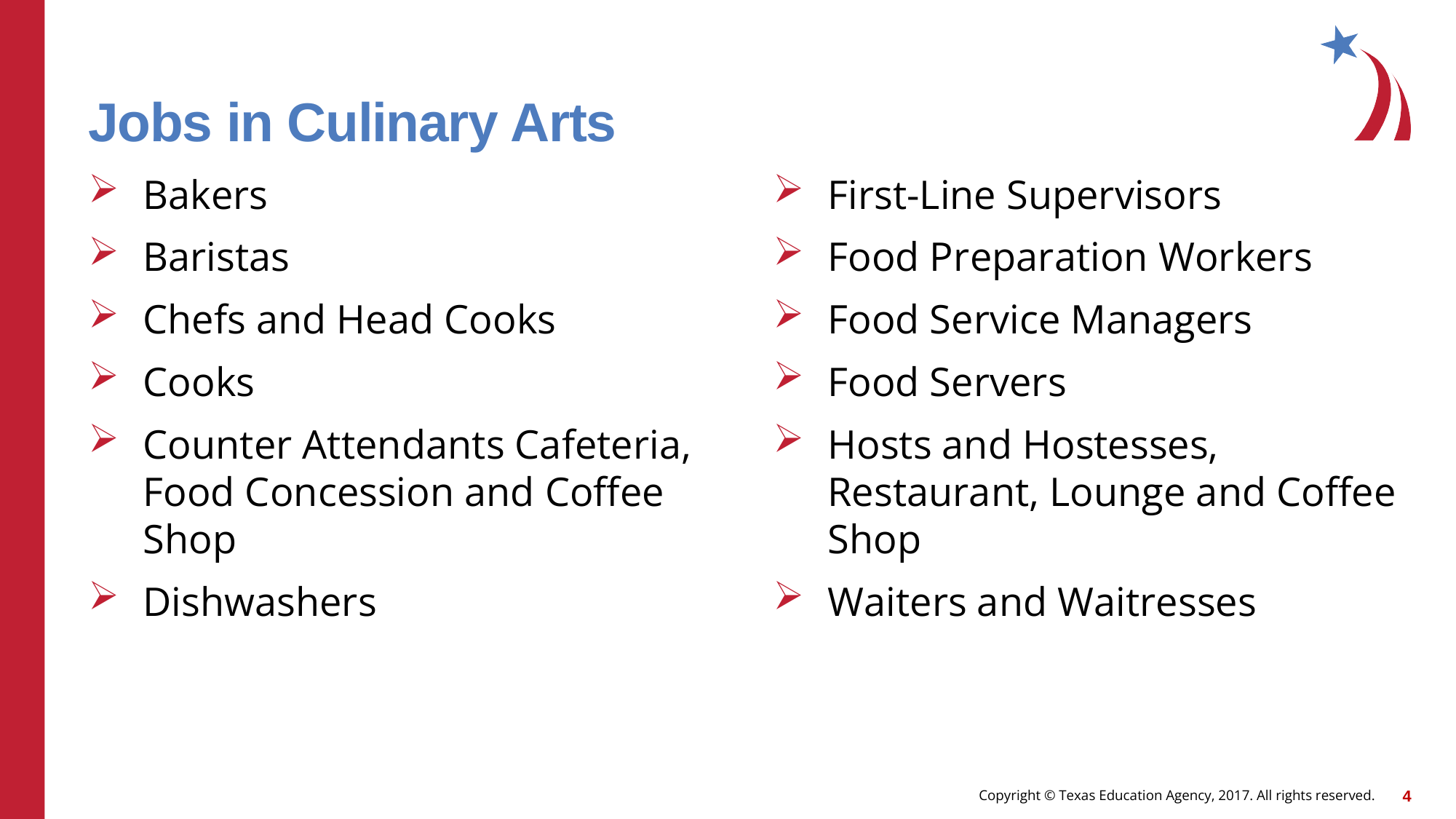

# Jobs in Culinary Arts
Bakers
Baristas
Chefs and Head Cooks
Cooks
Counter Attendants Cafeteria, Food Concession and Coffee Shop
Dishwashers

First-Line Supervisors
Food Preparation Workers
Food Service Managers
Food Servers
Hosts and Hostesses, Restaurant, Lounge and Coffee Shop
Waiters and Waitresses